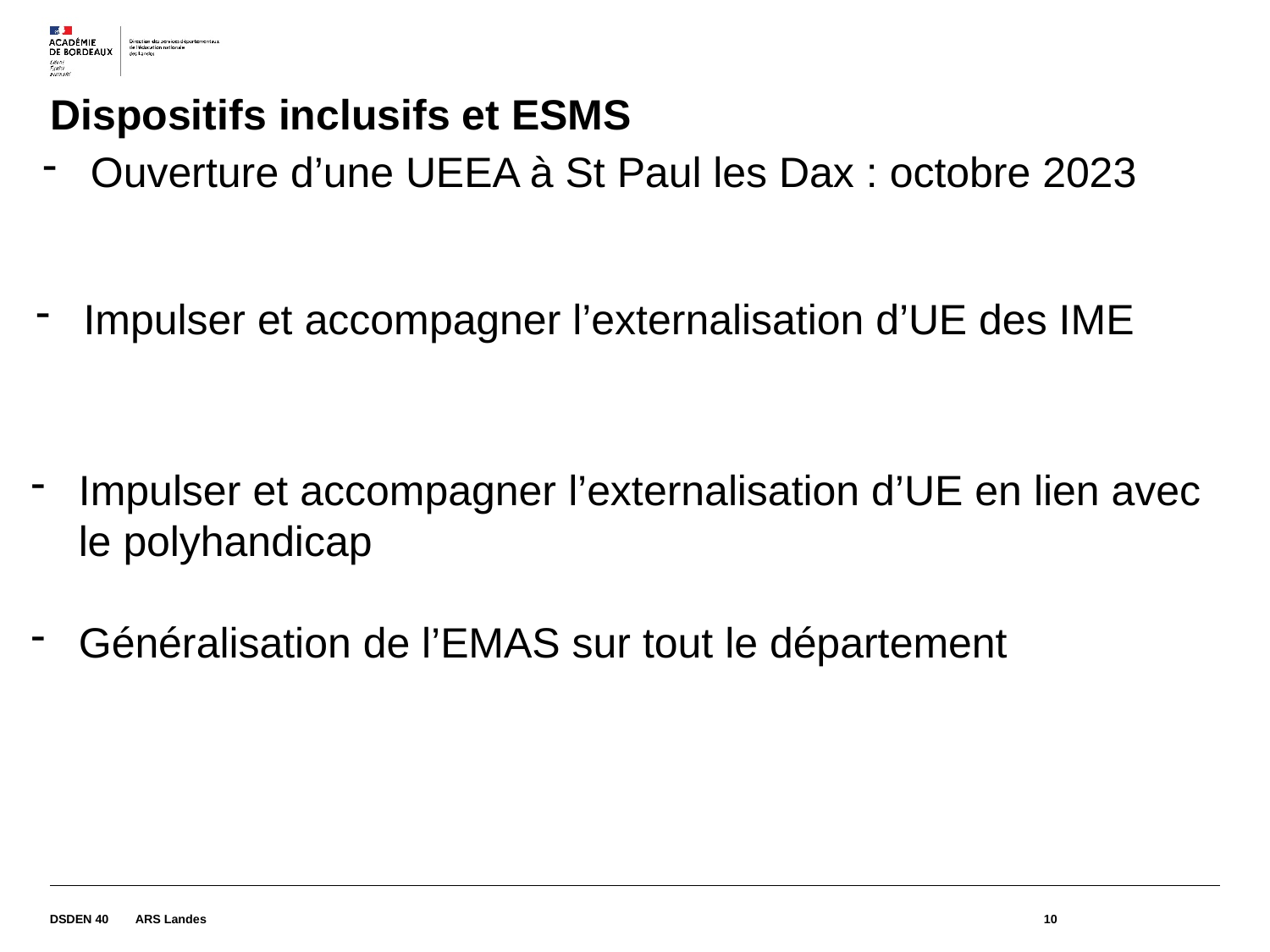

Dispositifs inclusifs et ESMS
Ouverture d’une UEEA à St Paul les Dax : octobre 2023

Impulser et accompagner l’externalisation d’UE des IME

Impulser et accompagner l’externalisation d’UE en lien avec le polyhandicap

Généralisation de l’EMAS sur tout le département

DSDEN 40        ARS Landes
10